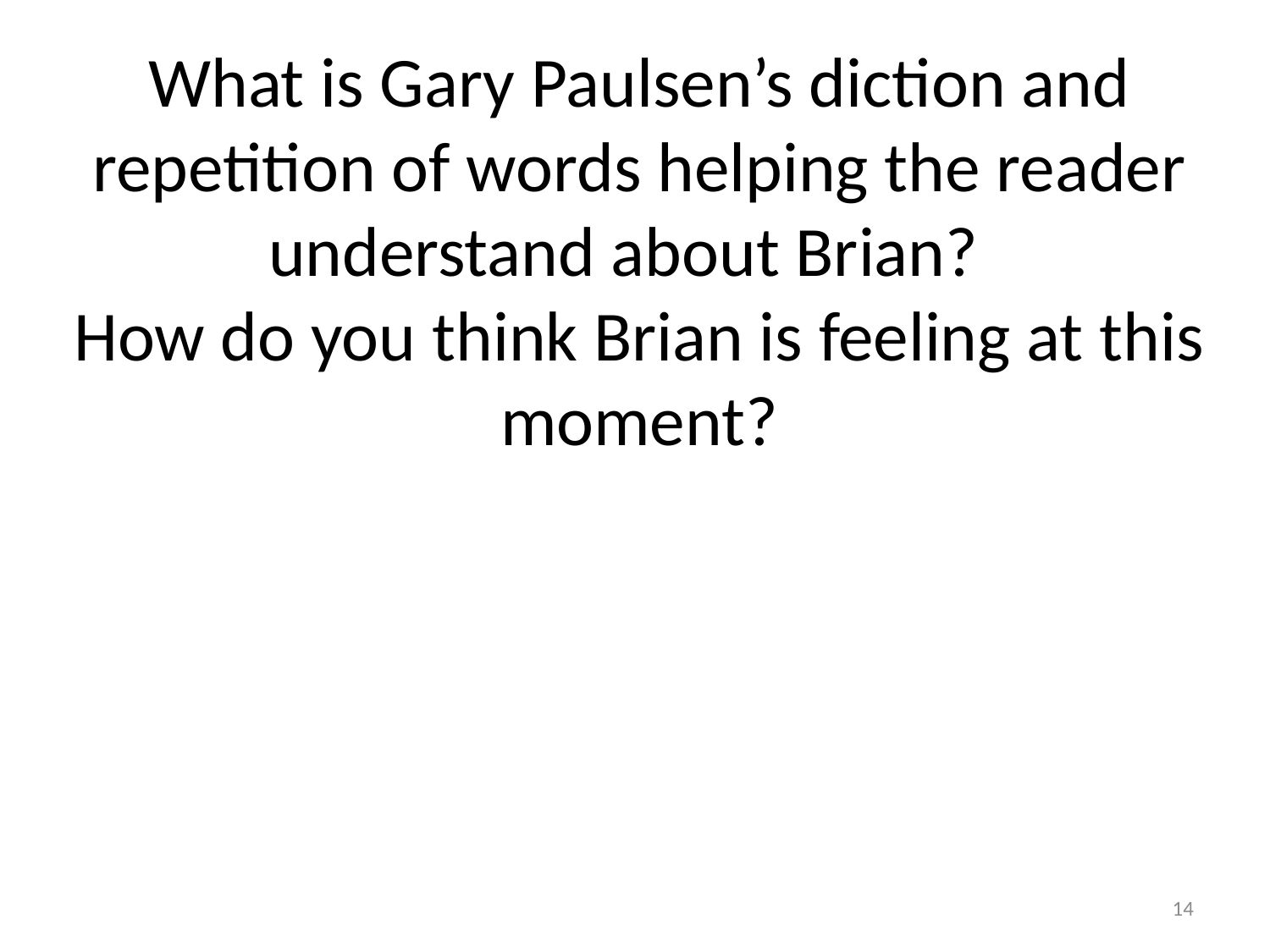

# What is Gary Paulsen’s diction and repetition of words helping the reader understand about Brian? How do you think Brian is feeling at this moment?
14